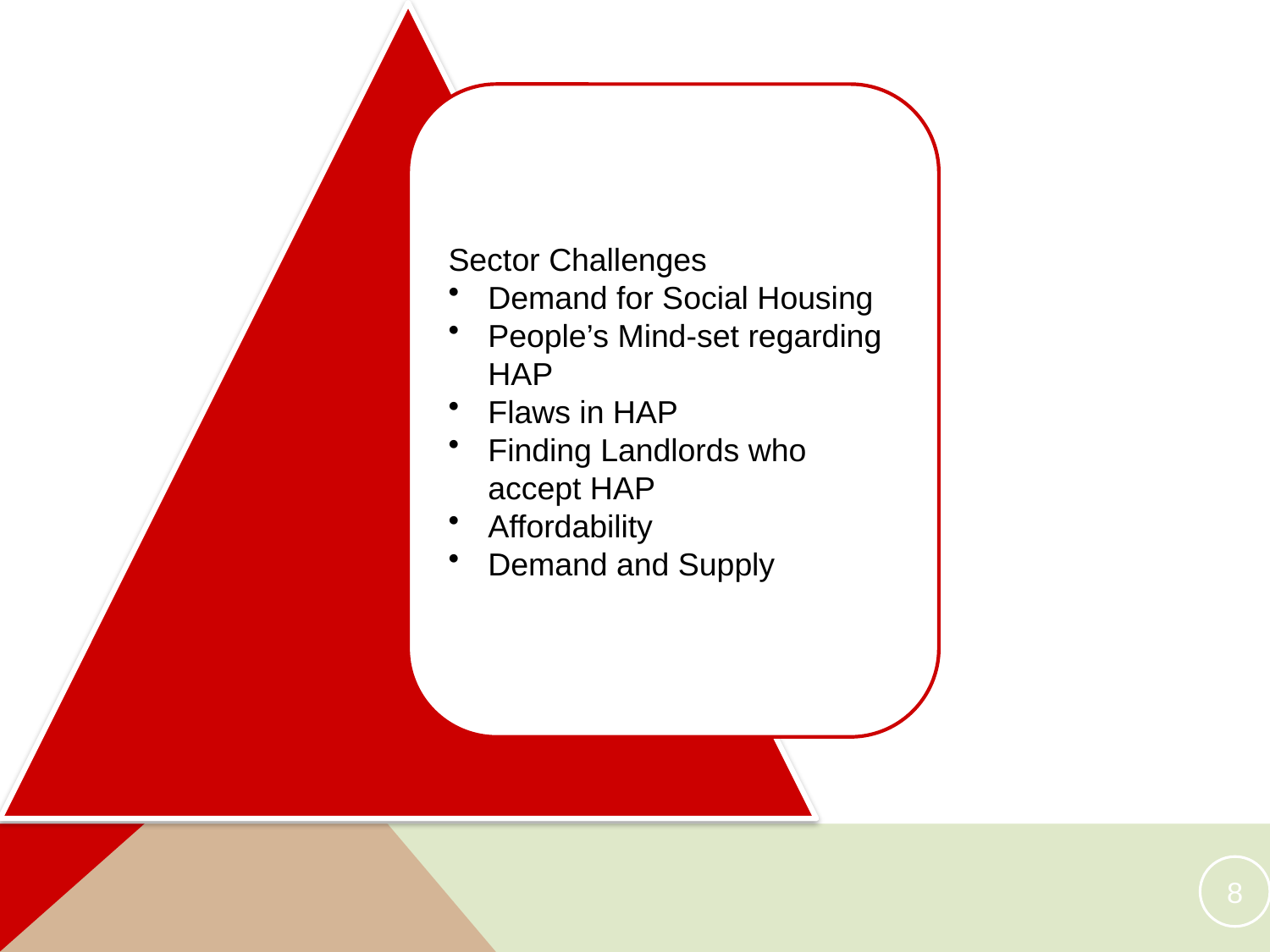

Sector Challenges
Demand for Social Housing
People’s Mind-set regarding HAP
Flaws in HAP
Finding Landlords who accept HAP
Affordability
Demand and Supply
8